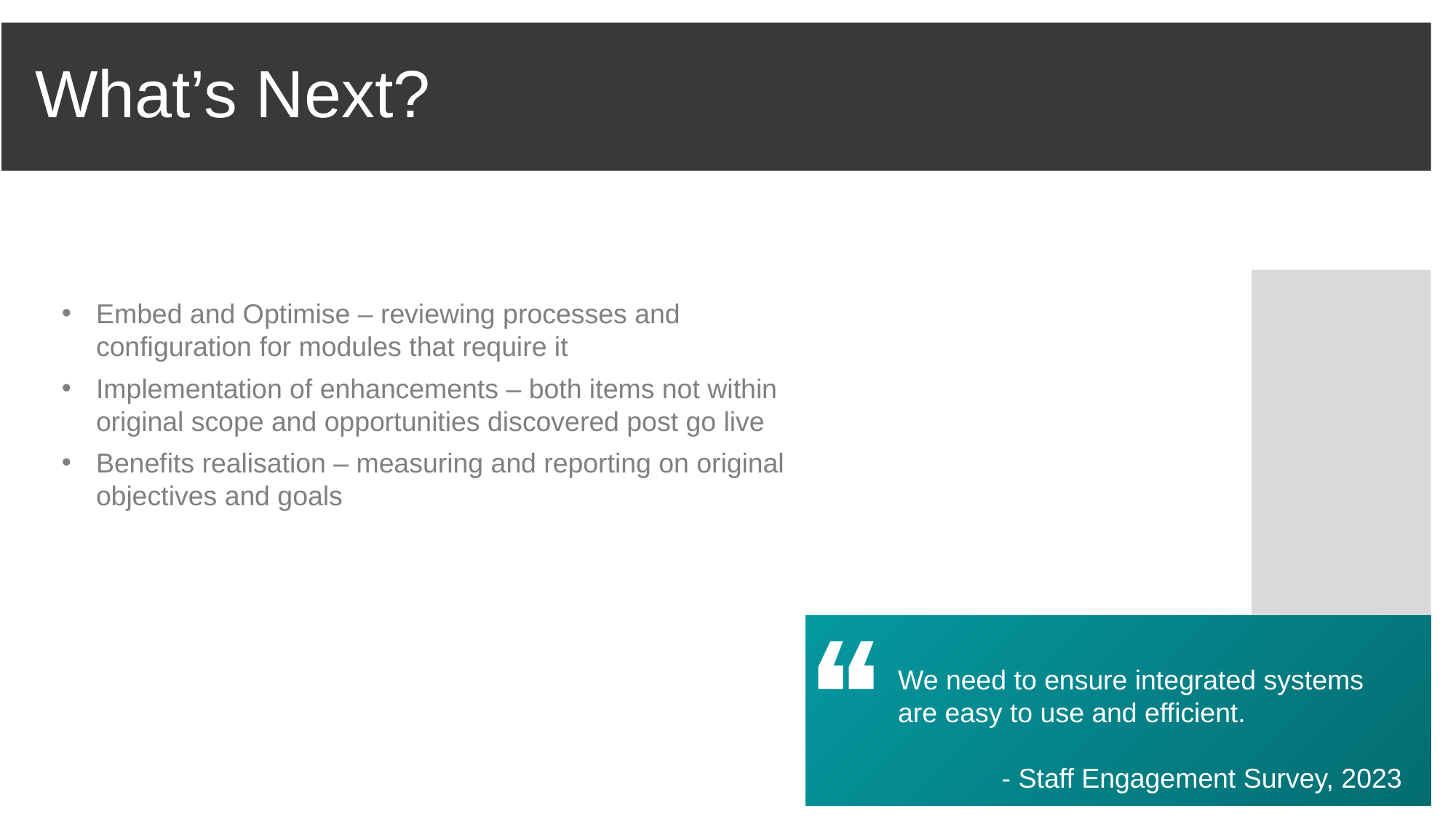

What’s Next?

Embed and Optimise – reviewing processes and configuration for modules that require it
Implementation of enhancements – both items not within original scope and opportunities discovered post go live
Benefits realisation – measuring and reporting on original objectives and goals

“
Moving to OneCouncil allows staff to access information via a single digital system anytime from any location via any mobile device. Creating a more flexible and mobile workforce.

We need to ensure integrated systems are easy to use and efficient.

- Staff Engagement Survey, 2023
OneCouncil moves us towards being a City of Innovation as we strive to modernise our service offering and continually aspire to be an Extraordinary Wollongong.